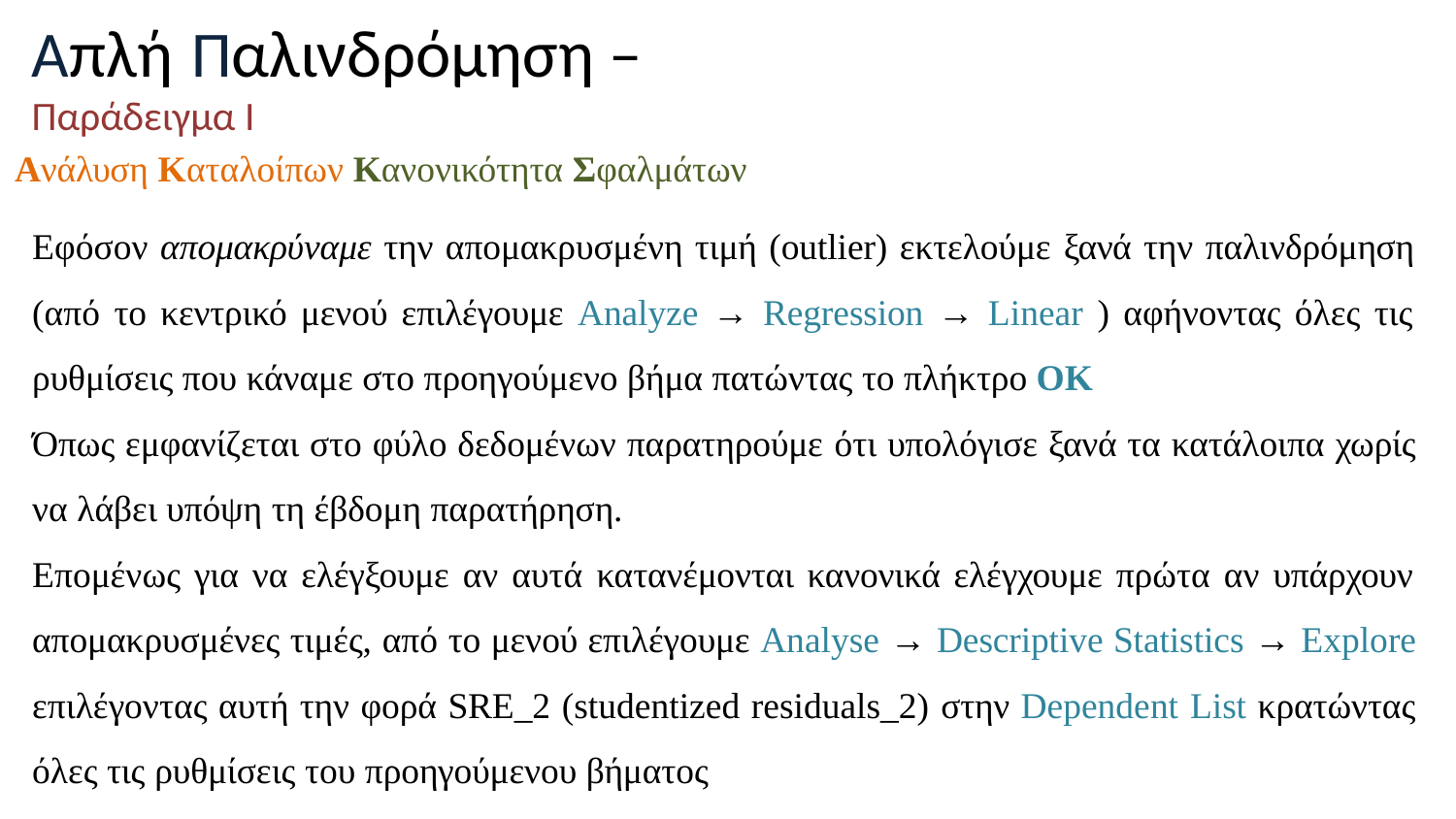

# Απλή Παλινδρόμηση – Παράδειγμα Ι
Ανάλυση Καταλοίπων Κανονικότητα Σφαλμάτων
Εφόσον απομακρύναμε την απομακρυσμένη τιμή (outlier) εκτελούμε ξανά την παλινδρόμηση  (από το κεντρικό μενού επιλέγουμε Analyze → Regression → Linear ) αφήνοντας όλες τις  ρυθμίσεις που κάναμε στο προηγούμενο βήμα πατώντας το πλήκτρο ΟΚ
Όπως εμφανίζεται στο φύλο δεδομένων παρατηρούμε ότι υπολόγισε ξανά τα κατάλοιπα χωρίς  να λάβει υπόψη τη έβδομη παρατήρηση.
Επομένως για να ελέγξουμε αν αυτά κατανέμονται κανονικά ελέγχουμε πρώτα αν υπάρχουν  απομακρυσμένες τιμές, από το μενού επιλέγουμε Analyse → Descriptive Statistics → Explore  επιλέγοντας αυτή την φορά SRE_2 (studentized residuals_2) στην Dependent List κρατώντας  όλες τις ρυθμίσεις του προηγούμενου βήματος